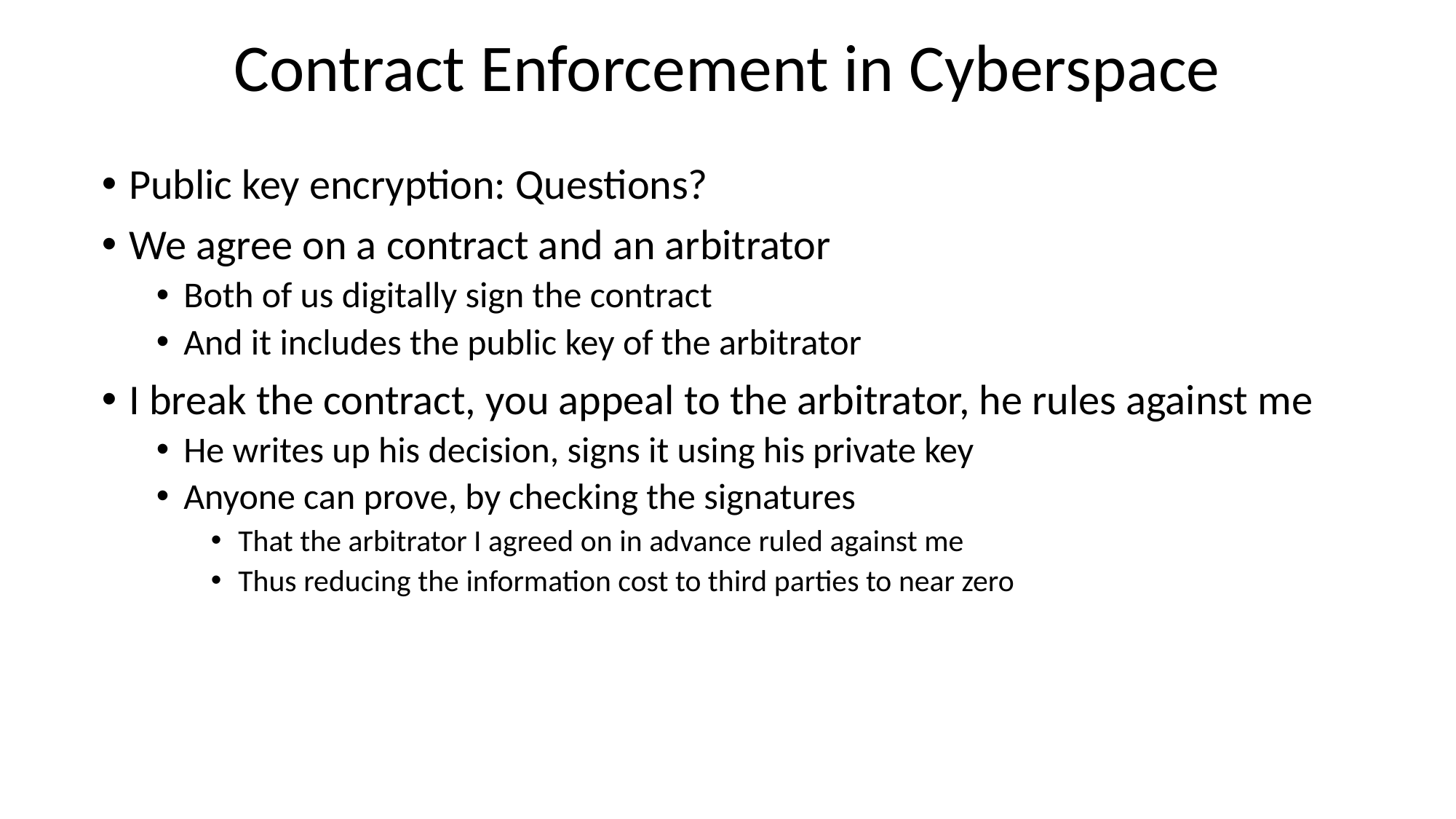

# Contract Enforcement in Cyberspace
Public key encryption: Questions?
We agree on a contract and an arbitrator
Both of us digitally sign the contract
And it includes the public key of the arbitrator
I break the contract, you appeal to the arbitrator, he rules against me
He writes up his decision, signs it using his private key
Anyone can prove, by checking the signatures
That the arbitrator I agreed on in advance ruled against me
Thus reducing the information cost to third parties to near zero